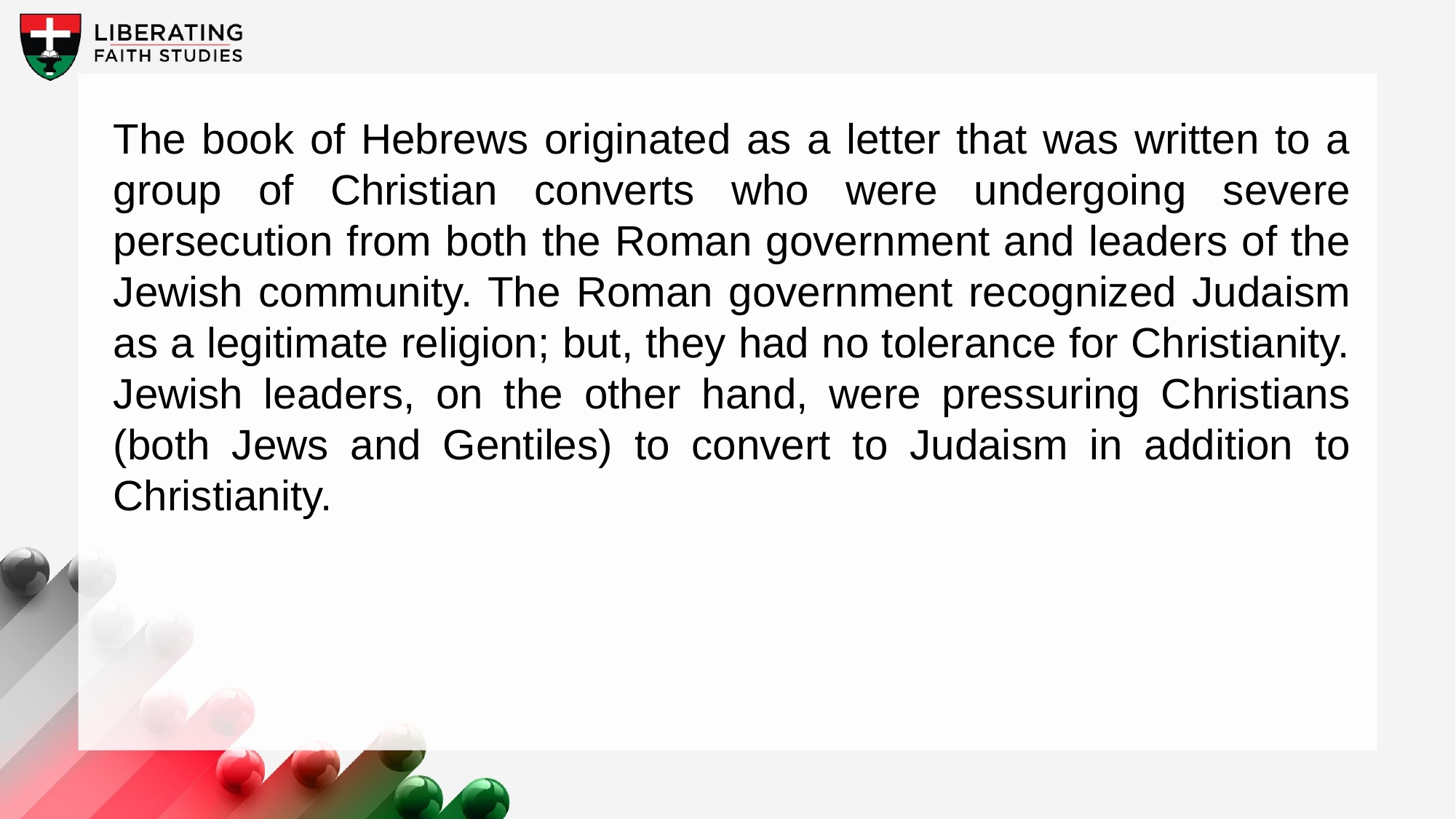

The book of Hebrews originated as a letter that was written to a group of Christian converts who were undergoing severe persecution from both the Roman government and leaders of the Jewish community. The Roman government recognized Judaism as a legitimate religion; but, they had no tolerance for Christianity. Jewish leaders, on the other hand, were pressuring Christians (both Jews and Gentiles) to convert to Judaism in addition to Christianity.